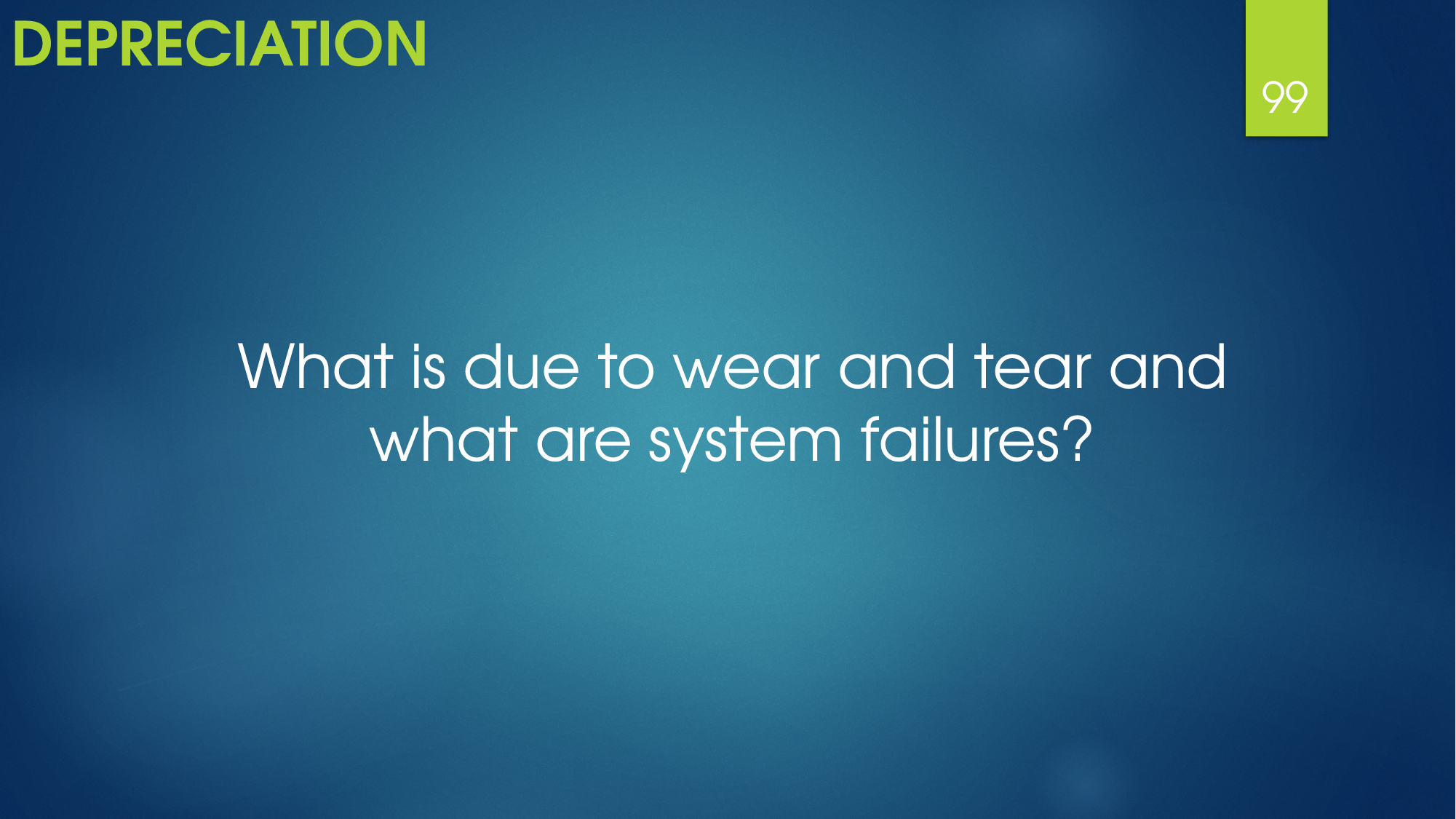

Depreciation
99
What is due to wear and tear and what are system failures?